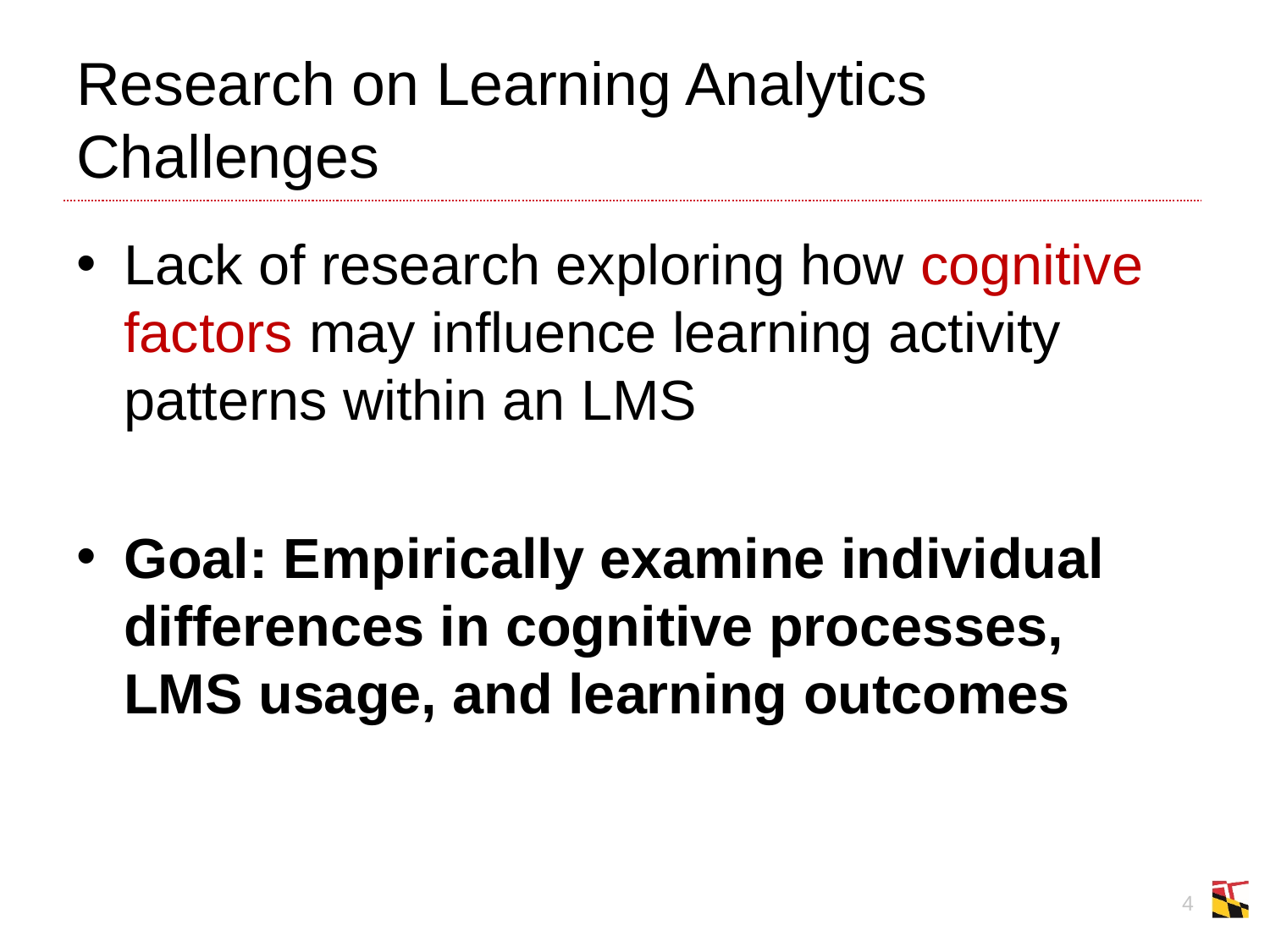

# Research on Learning Analytics Challenges
Lack of research exploring how cognitive factors may influence learning activity patterns within an LMS

Goal: Empirically examine individual differences in cognitive processes, LMS usage, and learning outcomes
4